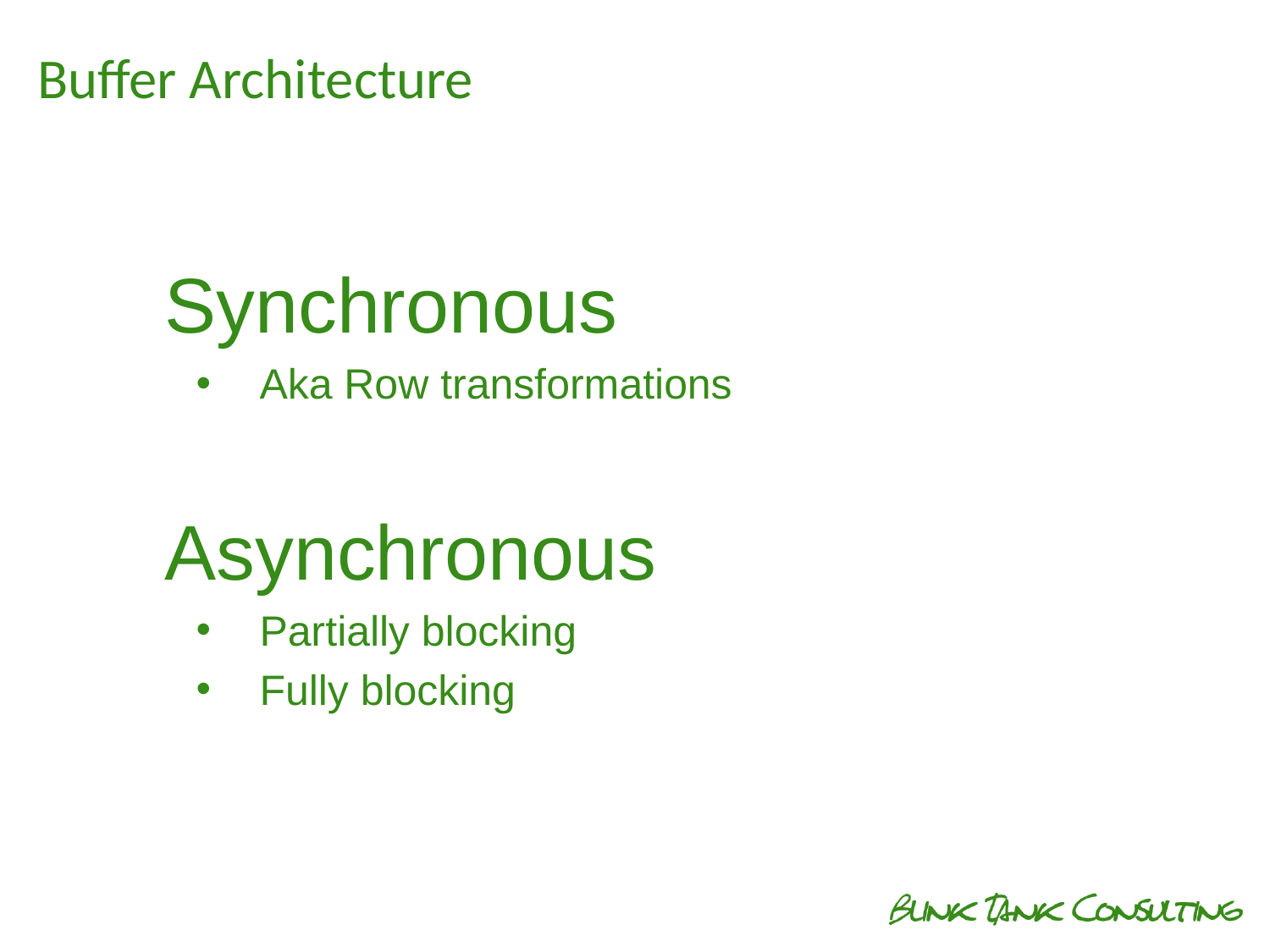

Buffer Architecture

	Synchronous
Aka Row transformations

	Asynchronous
Partially blocking
Fully blocking